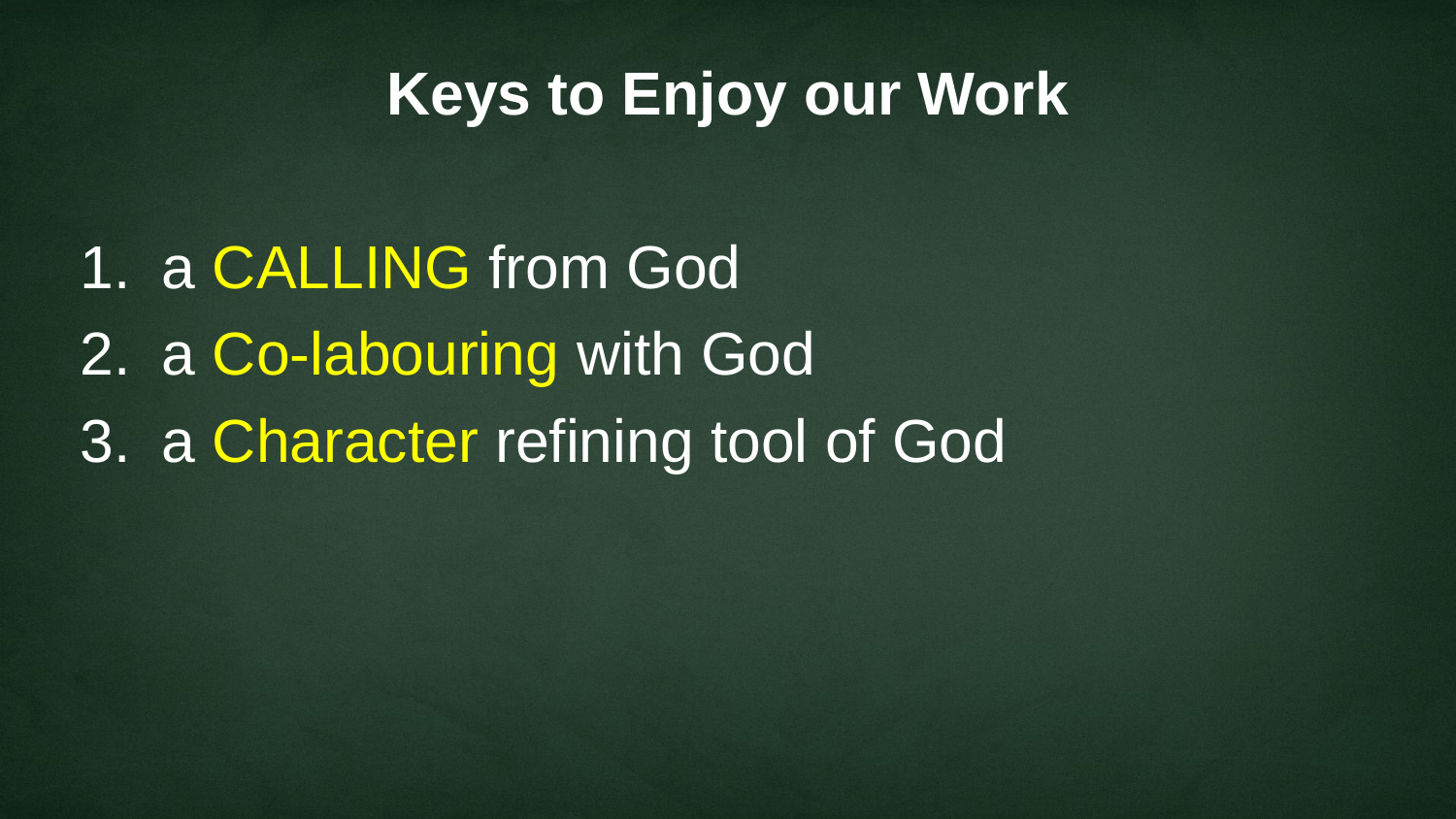

Keys to Enjoy our Work

a CALLING from God
a Co-labouring with God
a Character refining tool of God